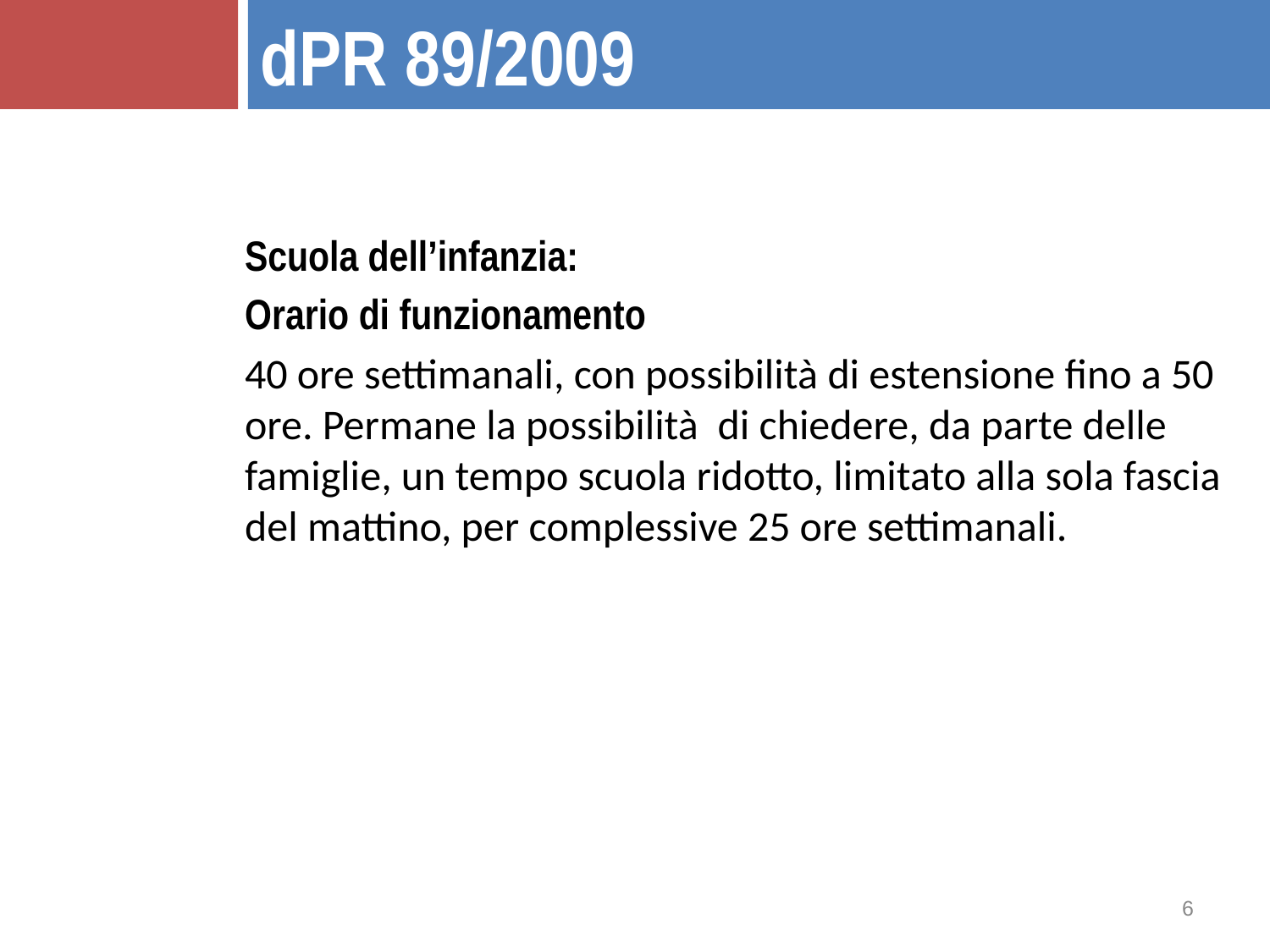

dPR 89/2009
Scuola dell’infanzia:
Orario di funzionamento
40 ore settimanali, con possibilità di estensione fino a 50 ore. Permane la possibilità  di chiedere, da parte delle famiglie, un tempo scuola ridotto, limitato alla sola fascia del mattino, per complessive 25 ore settimanali.
6